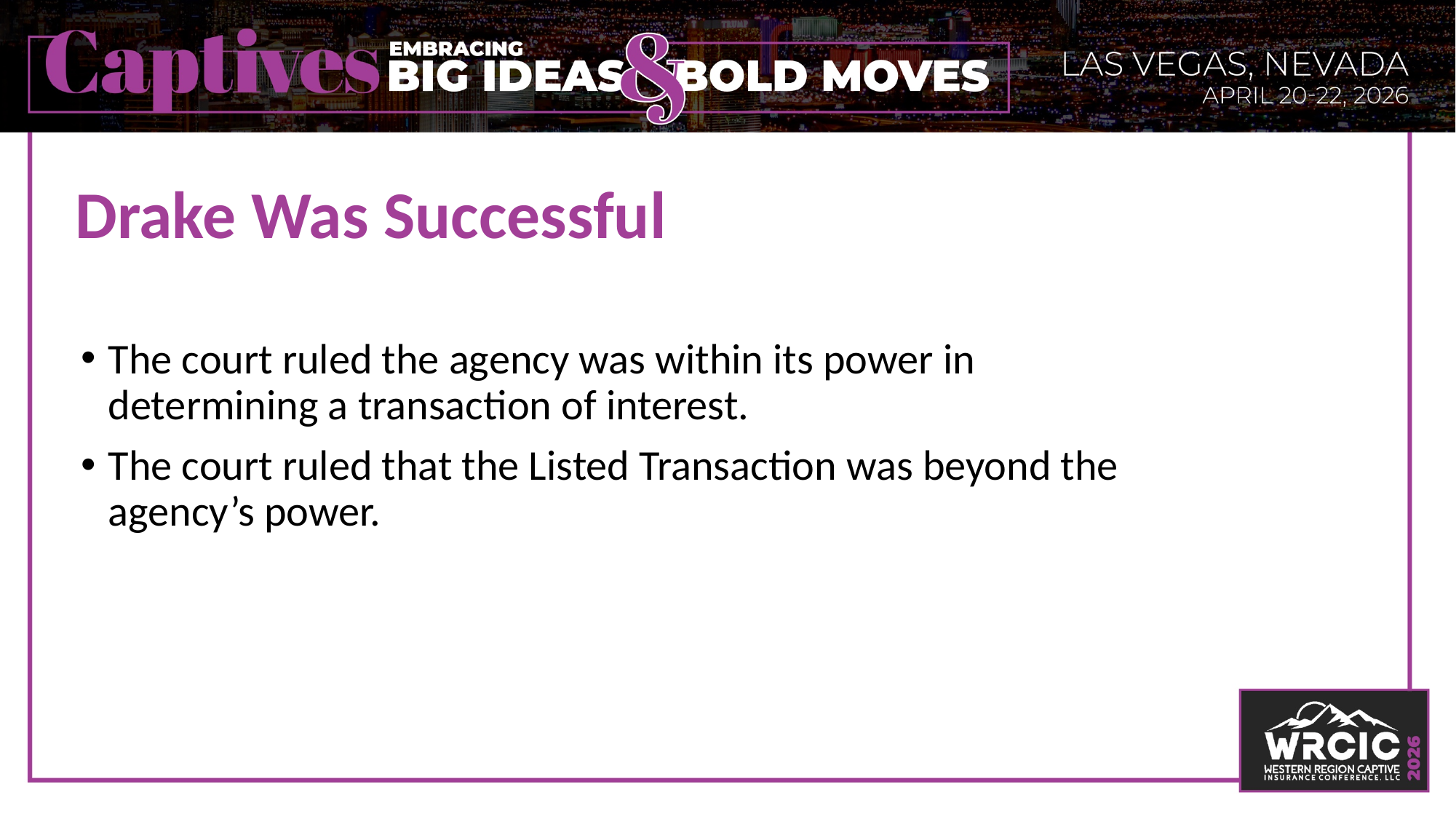

# Drake Was Successful
The court ruled the agency was within its power in determining a transaction of interest.
The court ruled that the Listed Transaction was beyond the agency’s power.